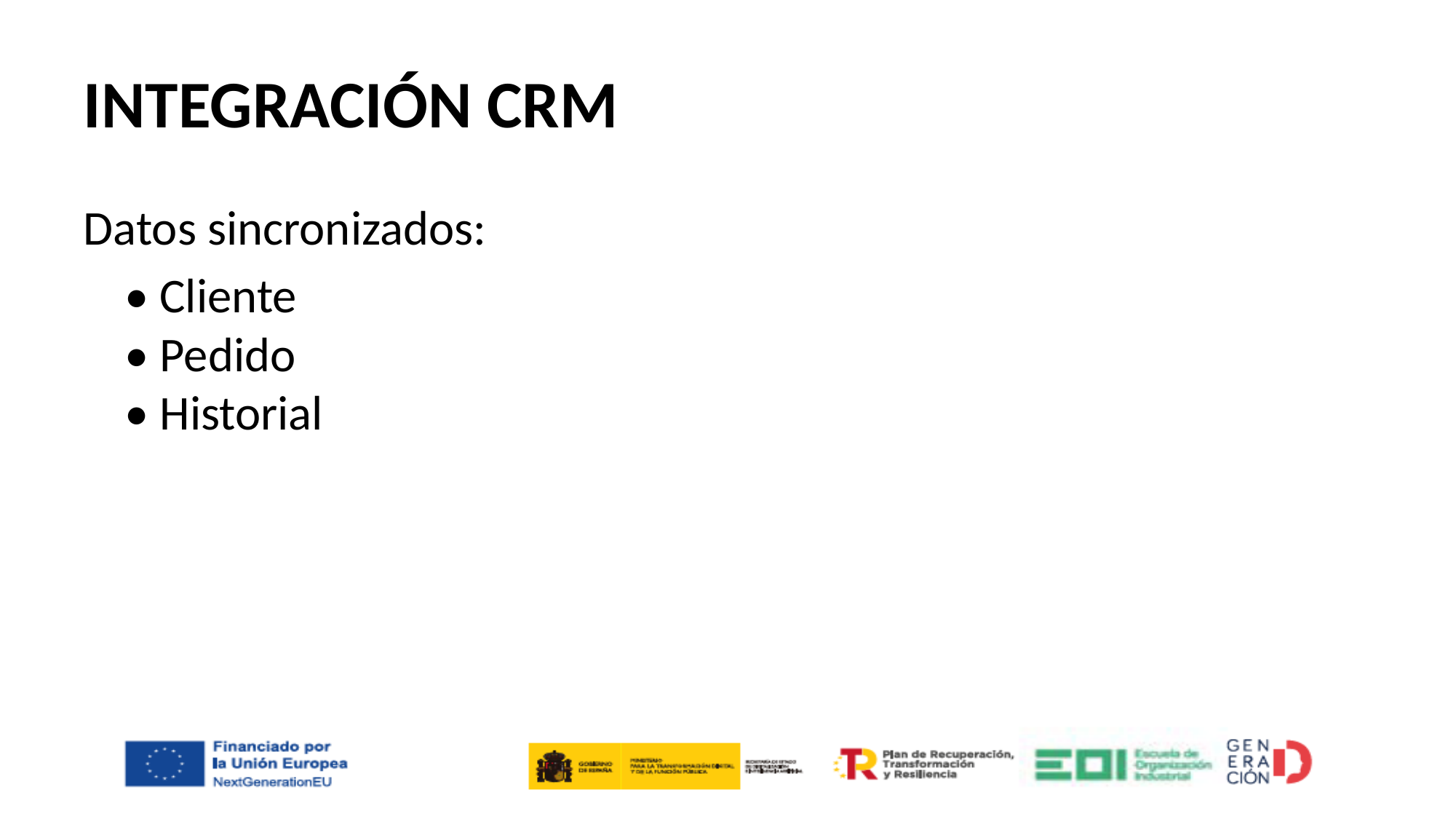

# INTEGRACIÓN CRM
Datos sincronizados:
	• Cliente
• Pedido
• Historial